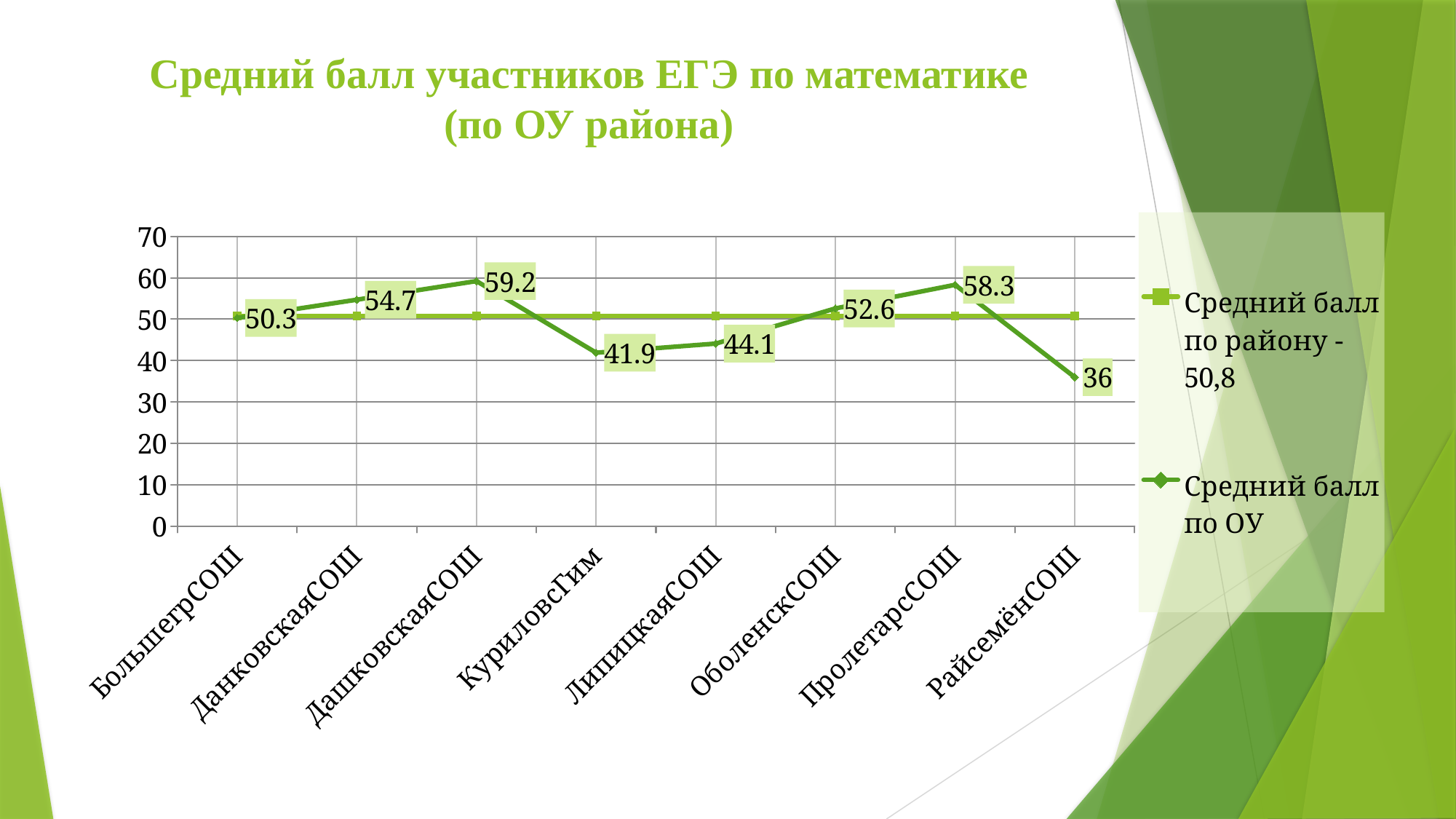

# Средний балл участников ЕГЭ по математике (по ОУ района)

### Chart

| Category | Средний балл по району - 50,8 | Средний балл по ОУ |
|---|---|---|
| БольшегрСОШ | 50.8 | 50.3 |
| ДанковскаяСОШ | 50.8 | 54.7 |
| ДашковскаяСОШ | 50.8 | 59.2 |
| КуриловсГим | 50.8 | 41.9 |
| ЛипицкаяСОШ | 50.8 | 44.1 |
| ОболенскСОШ | 50.8 | 52.6 |
| ПролетарсСОШ | 50.8 | 58.3 |
| РайсемёнСОШ | 50.8 | 36.0 |